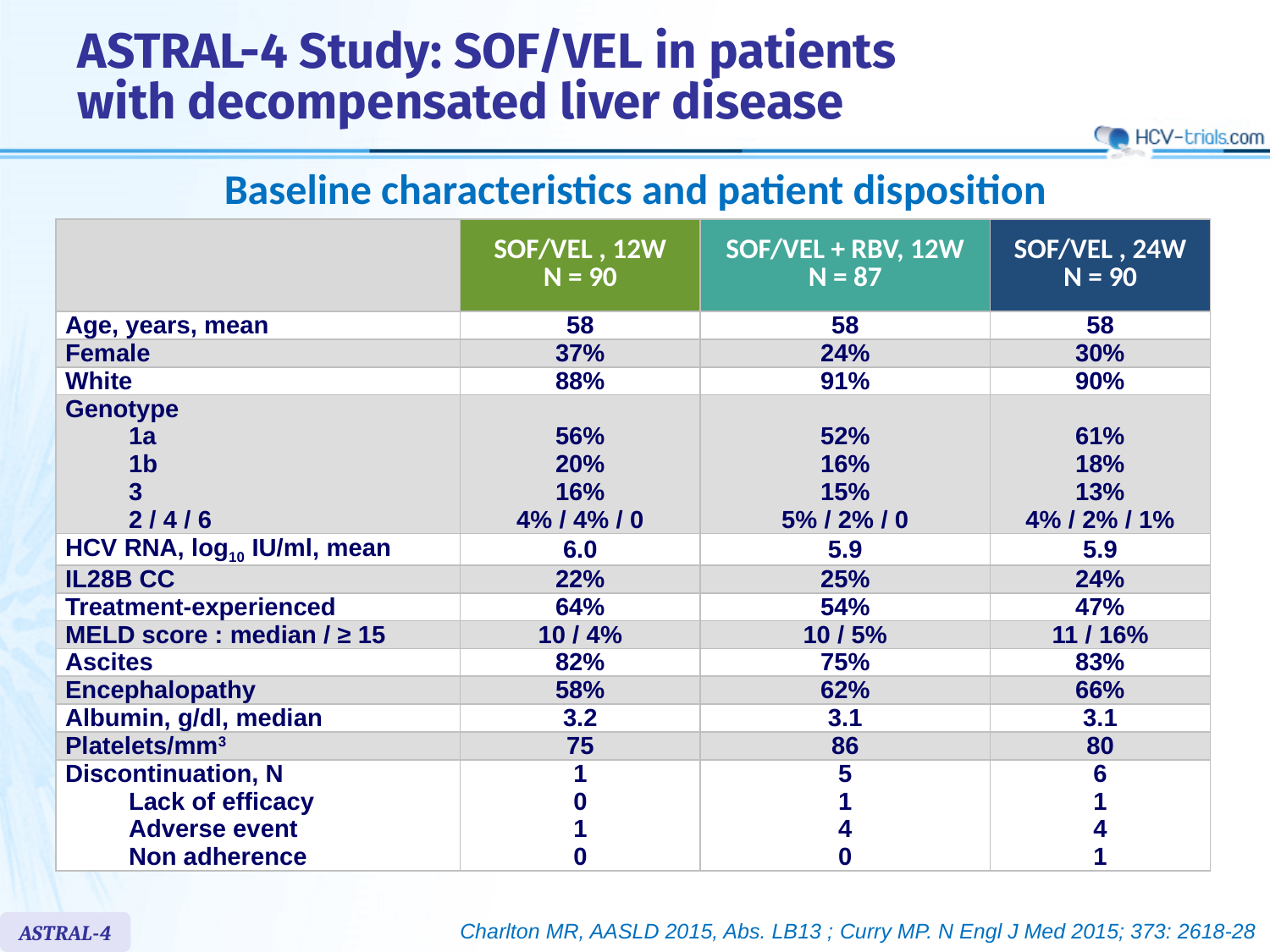

# ASTRAL-4 Study: SOF/VEL in patients with decompensated liver disease
Baseline characteristics and patient disposition
|  | SOF/VEL , 12W N = 90 | SOF/VEL + RBV, 12W N = 87 | SOF/VEL , 24W N = 90 |
| --- | --- | --- | --- |
| Age, years, mean | 58 | 58 | 58 |
| Female | 37% | 24% | 30% |
| White | 88% | 91% | 90% |
| Genotype 1a 1b 3 2 / 4 / 6 | 56% 20% 16% 4% / 4% / 0 | 52% 16% 15% 5% / 2% / 0 | 61% 18% 13% 4% / 2% / 1% |
| HCV RNA, log10 IU/ml, mean | 6.0 | 5.9 | 5.9 |
| IL28B CC | 22% | 25% | 24% |
| Treatment-experienced | 64% | 54% | 47% |
| MELD score : median / ≥ 15 | 10 / 4% | 10 / 5% | 11 / 16% |
| Ascites | 82% | 75% | 83% |
| Encephalopathy | 58% | 62% | 66% |
| Albumin, g/dl, median | 3.2 | 3.1 | 3.1 |
| Platelets/mm3 | 75 | 86 | 80 |
| Discontinuation, N Lack of efficacy Adverse event Non adherence | 1 0 1 0 | 5 1 4 0 | 6 1 4 1 |
Charlton MR, AASLD 2015, Abs. LB13 ; Curry MP. N Engl J Med 2015; 373: 2618-28
ASTRAL-4